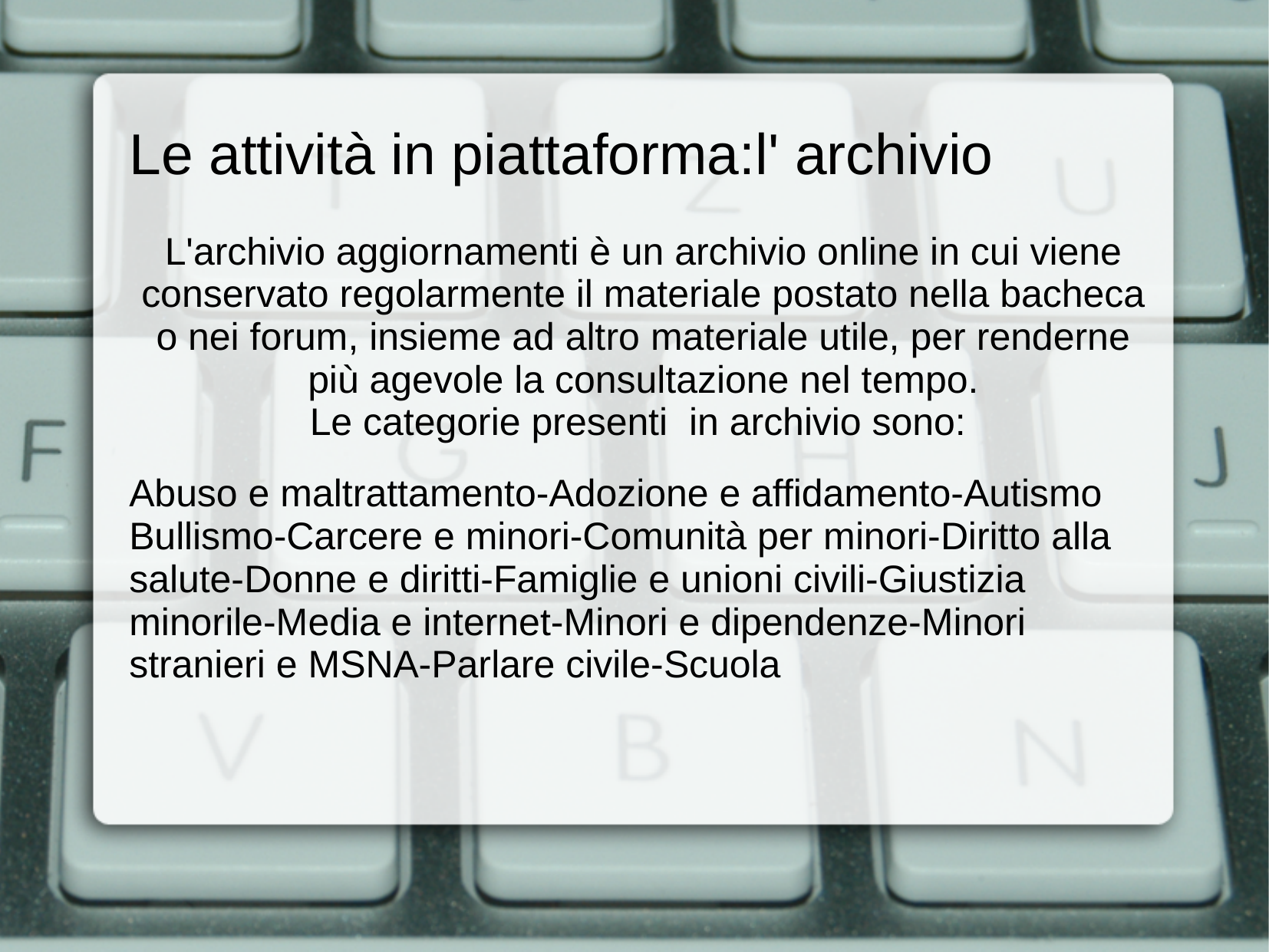

Le attività in piattaforma:l' archivio

L'archivio aggiornamenti è un archivio online in cui viene conservato regolarmente il materiale postato nella bacheca o nei forum, insieme ad altro materiale utile, per renderne più agevole la consultazione nel tempo.
Le categorie presenti  in archivio sono:

Abuso e maltrattamento-Adozione e affidamento-Autismo	Bullismo-Carcere e minori-Comunità per minori-Diritto alla salute-Donne e diritti-Famiglie e unioni civili-Giustizia minorile-Media e internet-Minori e dipendenze-Minori stranieri e MSNA-Parlare civile-Scuola